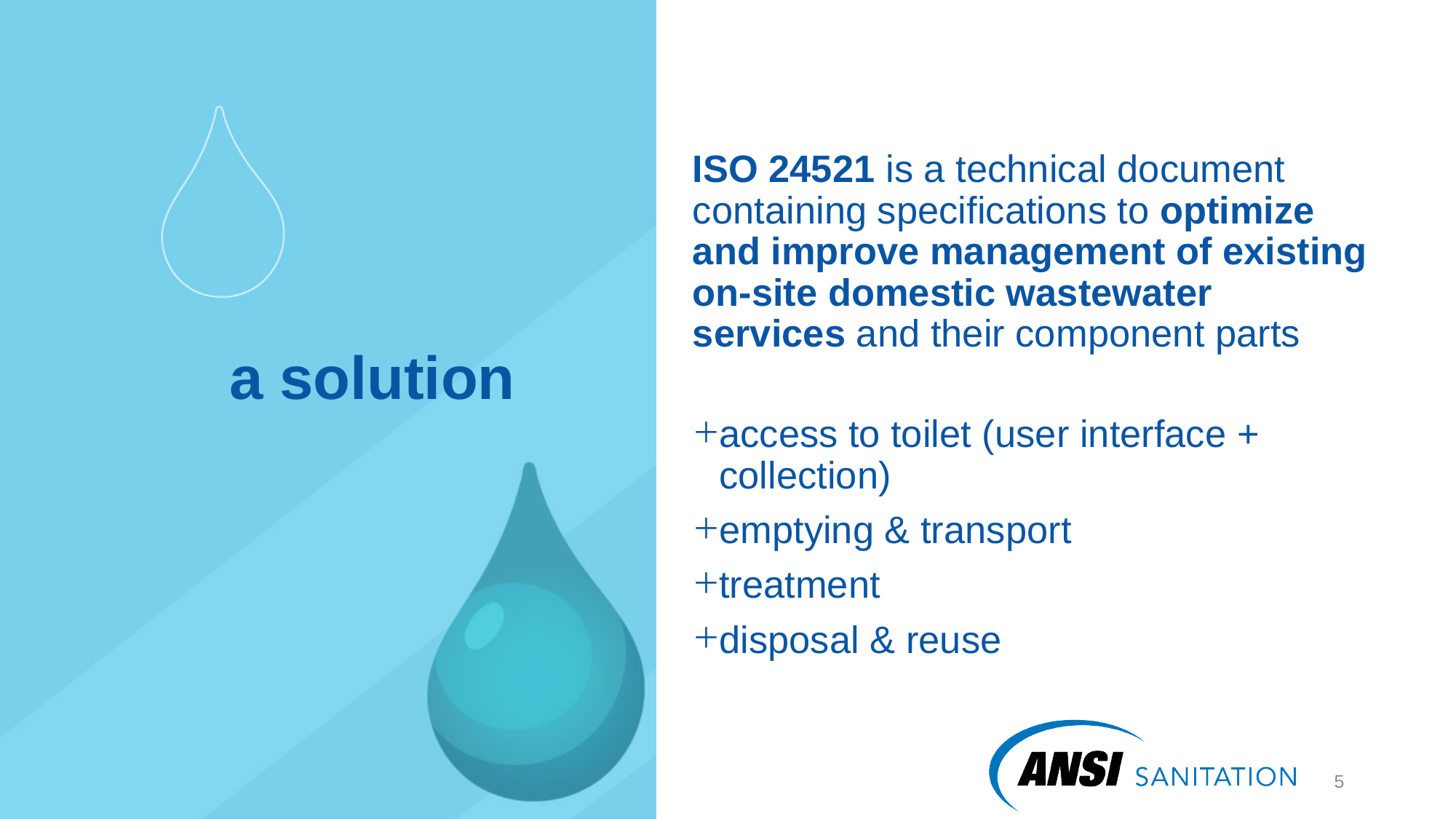

ISO 24521 is a technical document containing specifications to optimize and improve management of existing on-site domestic wastewater services and their component parts
access to toilet (user interface + collection)
emptying & transport
treatment
disposal & reuse

# a solution
5